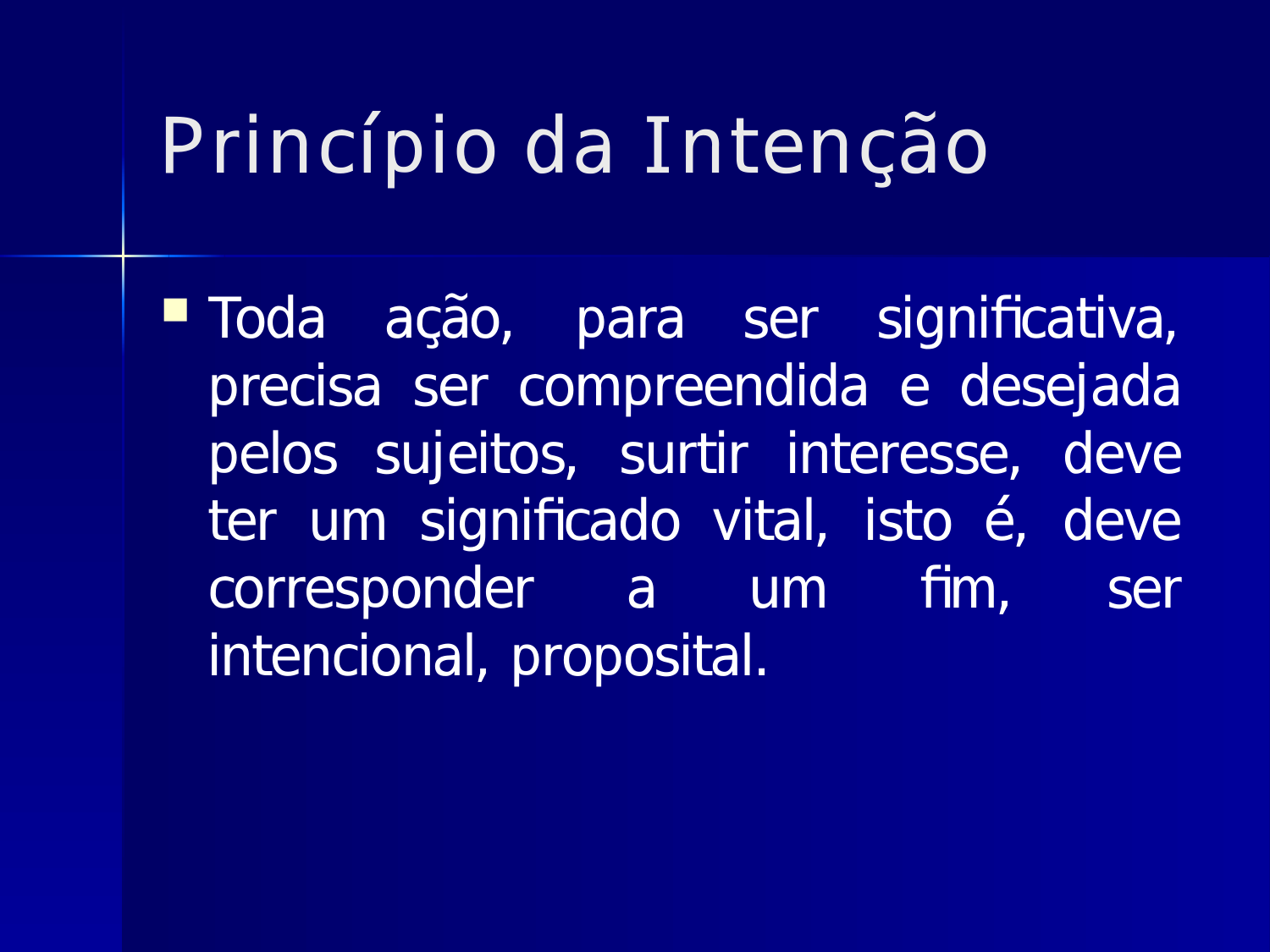

# Princípio da Intenção
Toda ação, para ser significativa, precisa ser compreendida e desejada pelos sujeitos, surtir interesse, deve ter um significado vital, isto é, deve corresponder a um fim, ser intencional, proposital.